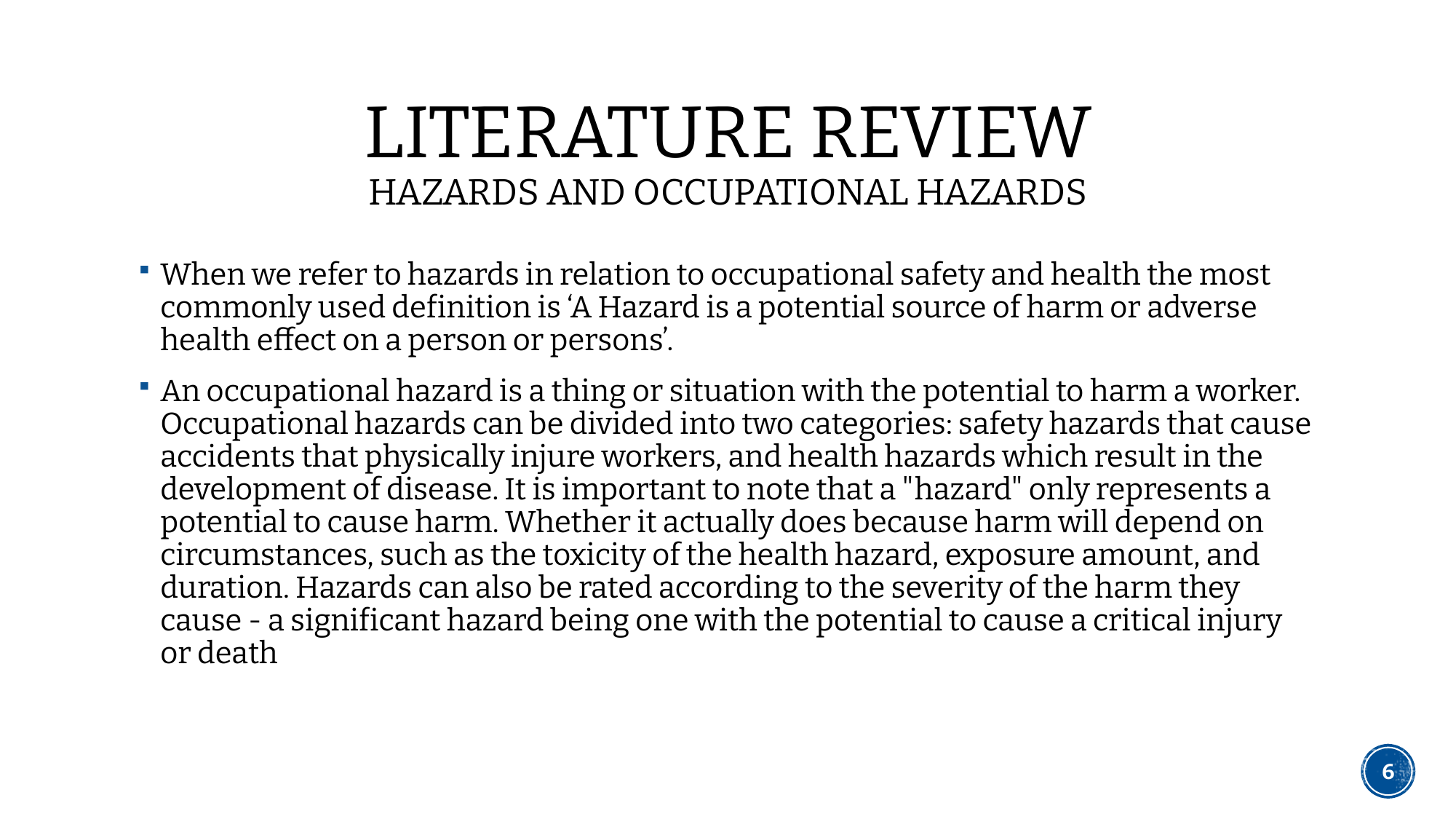

# Literature review Hazards and occupational hazards
When we refer to hazards in relation to occupational safety and health the most commonly used definition is ‘A Hazard is a potential source of harm or adverse health effect on a person or persons’.
An occupational hazard is a thing or situation with the potential to harm a worker. Occupational hazards can be divided into two categories: safety hazards that cause accidents that physically injure workers, and health hazards which result in the development of disease. It is important to note that a "hazard" only represents a potential to cause harm. Whether it actually does because harm will depend on circumstances, such as the toxicity of the health hazard, exposure amount, and duration. Hazards can also be rated according to the severity of the harm they cause - a significant hazard being one with the potential to cause a critical injury or death
6